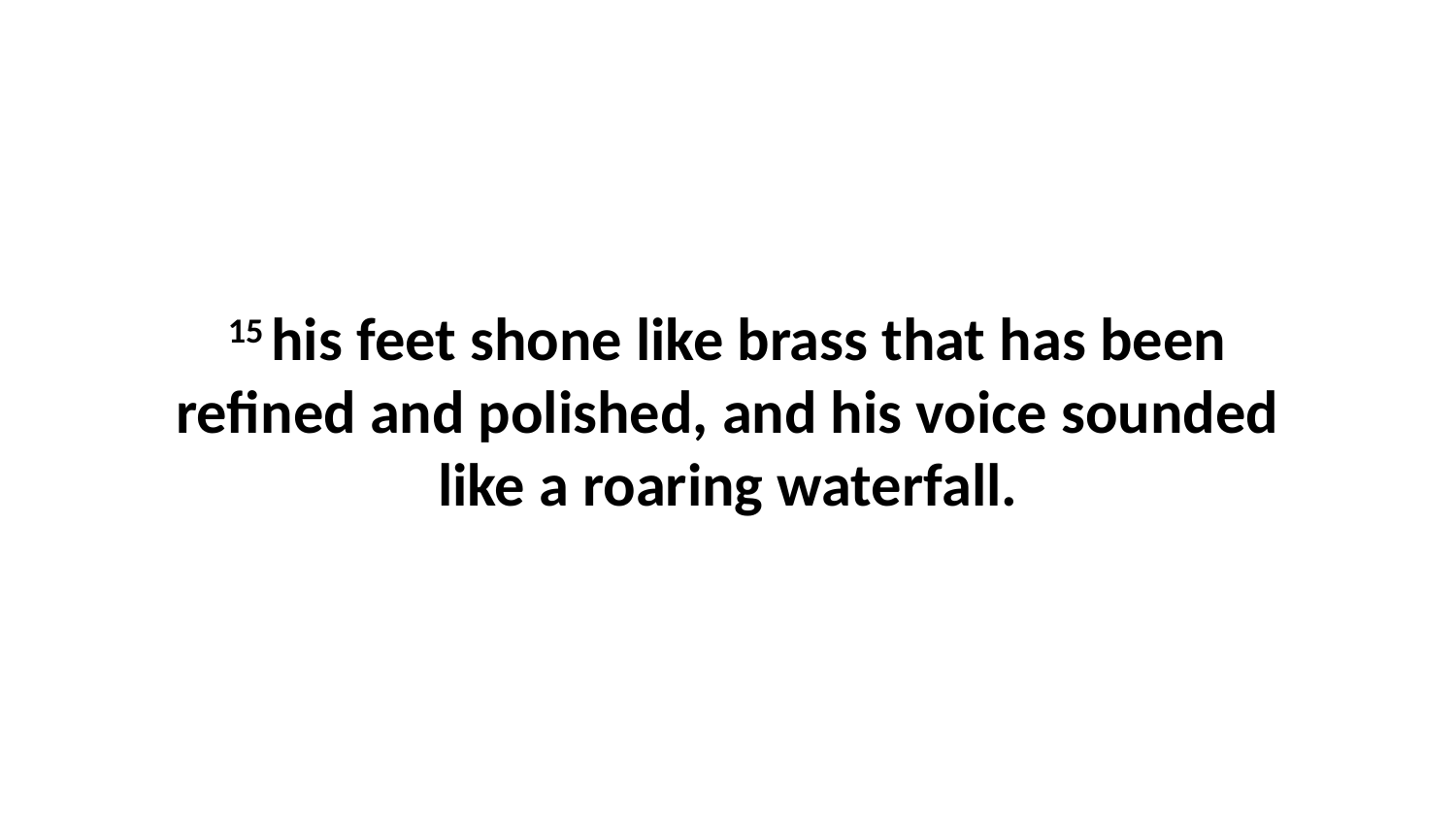

15 his feet shone like brass that has been refined and polished, and his voice sounded like a roaring waterfall.